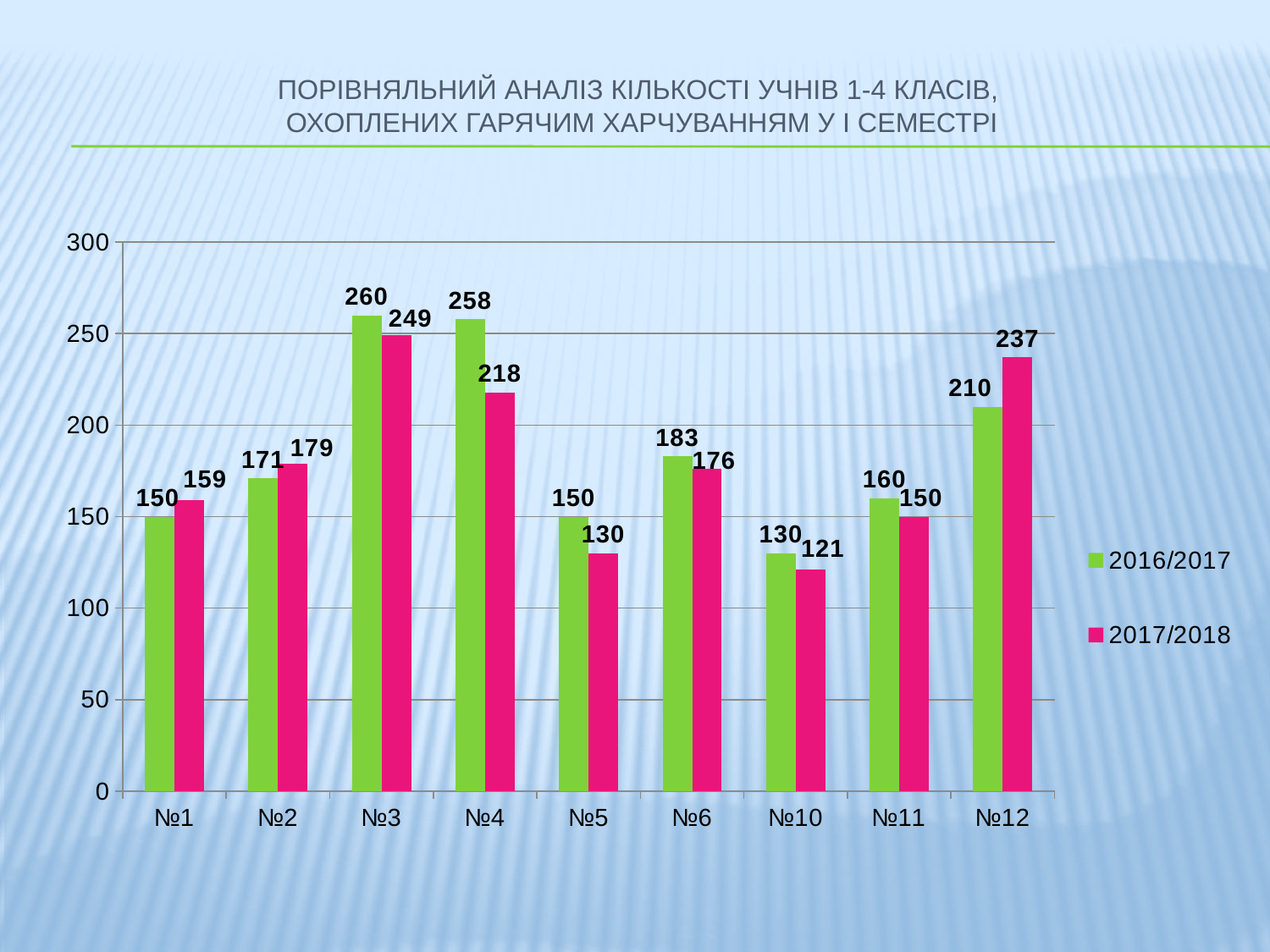

# Порівняльний аналіз Кількості учнів 1-4 класів, охоплених гарячим харчуванням у І семестрі

### Chart

| Category | 2016/2017 | 2017/2018 |
|---|---|---|
| №1 | 150.0 | 159.0 |
| №2 | 171.0 | 179.0 |
| №3 | 260.0 | 249.0 |
| №4 | 258.0 | 218.0 |
| №5 | 150.0 | 130.0 |
| №6 | 183.0 | 176.0 |
| №10 | 130.0 | 121.0 |
| №11 | 160.0 | 150.0 |
| №12 | 210.0 | 237.0 |